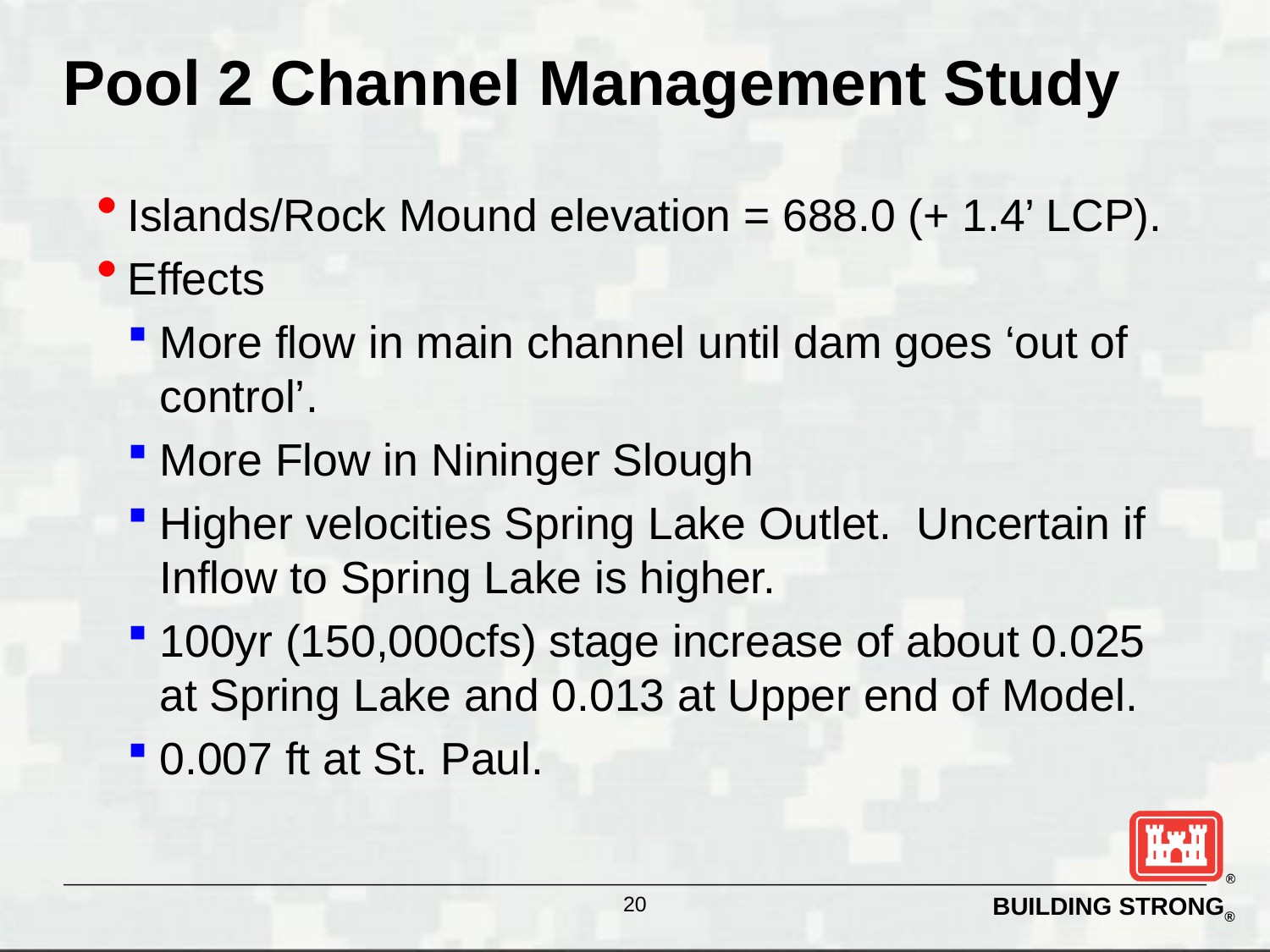

# Pool 2 Channel Management Study
Islands/Rock Mound elevation = 688.0 (+ 1.4’ LCP).
Effects
More flow in main channel until dam goes ‘out of control’.
More Flow in Nininger Slough
Higher velocities Spring Lake Outlet.  Uncertain if Inflow to Spring Lake is higher.
100yr (150,000cfs) stage increase of about 0.025 at Spring Lake and 0.013 at Upper end of Model.
0.007 ft at St. Paul.